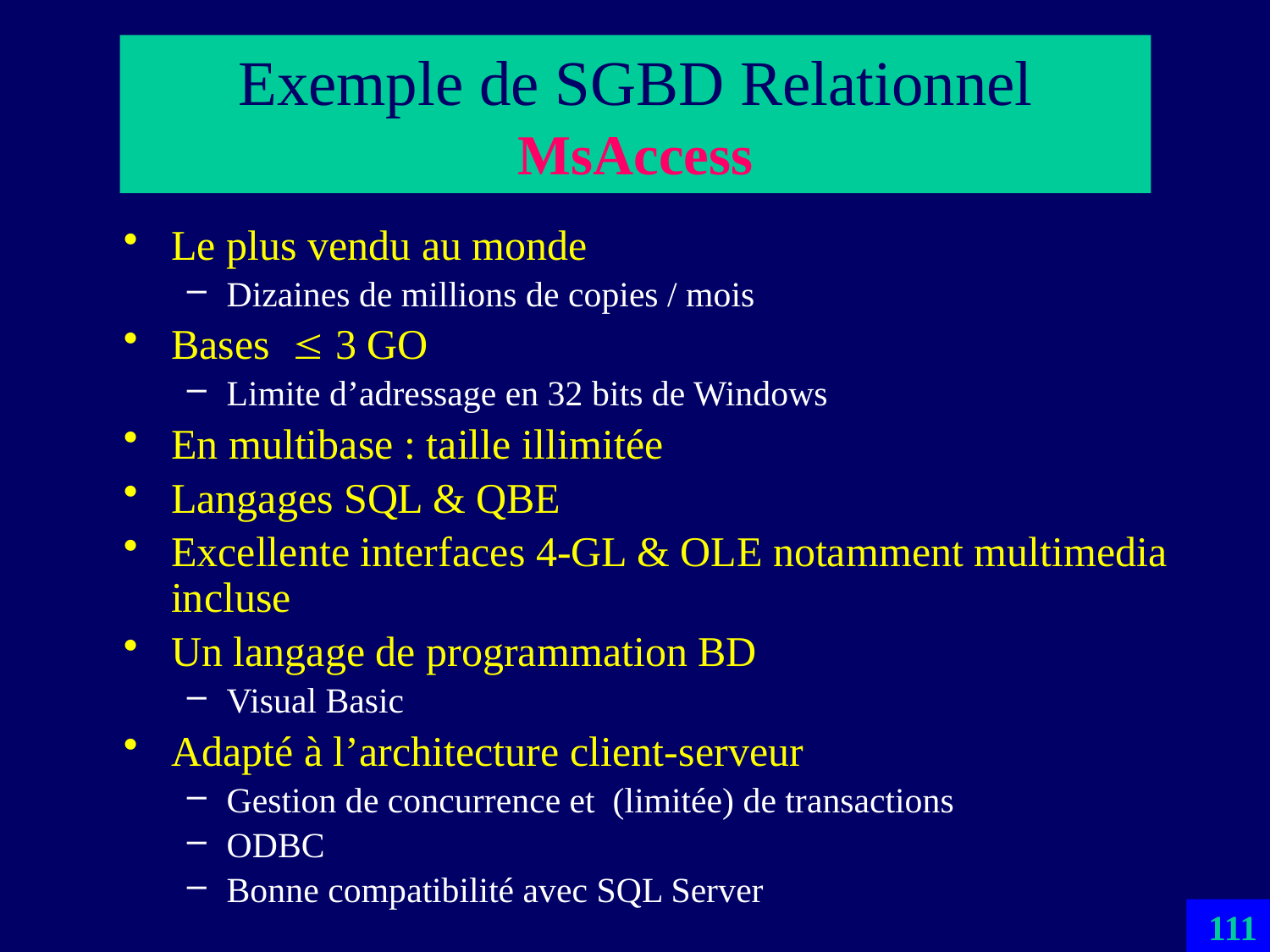

# Exemple de SGBD Relationnel MsAccess
Le plus vendu au monde
Dizaines de millions de copies / mois
Bases  ≤ 3 GO
Limite d’adressage en 32 bits de Windows
En multibase : taille illimitée
Langages SQL & QBE
Excellente interfaces 4-GL & OLE notamment multimedia incluse
Un langage de programmation BD
Visual Basic
Adapté à l’architecture client-serveur
Gestion de concurrence et  (limitée) de transactions
ODBC
Bonne compatibilité avec SQL Server
111